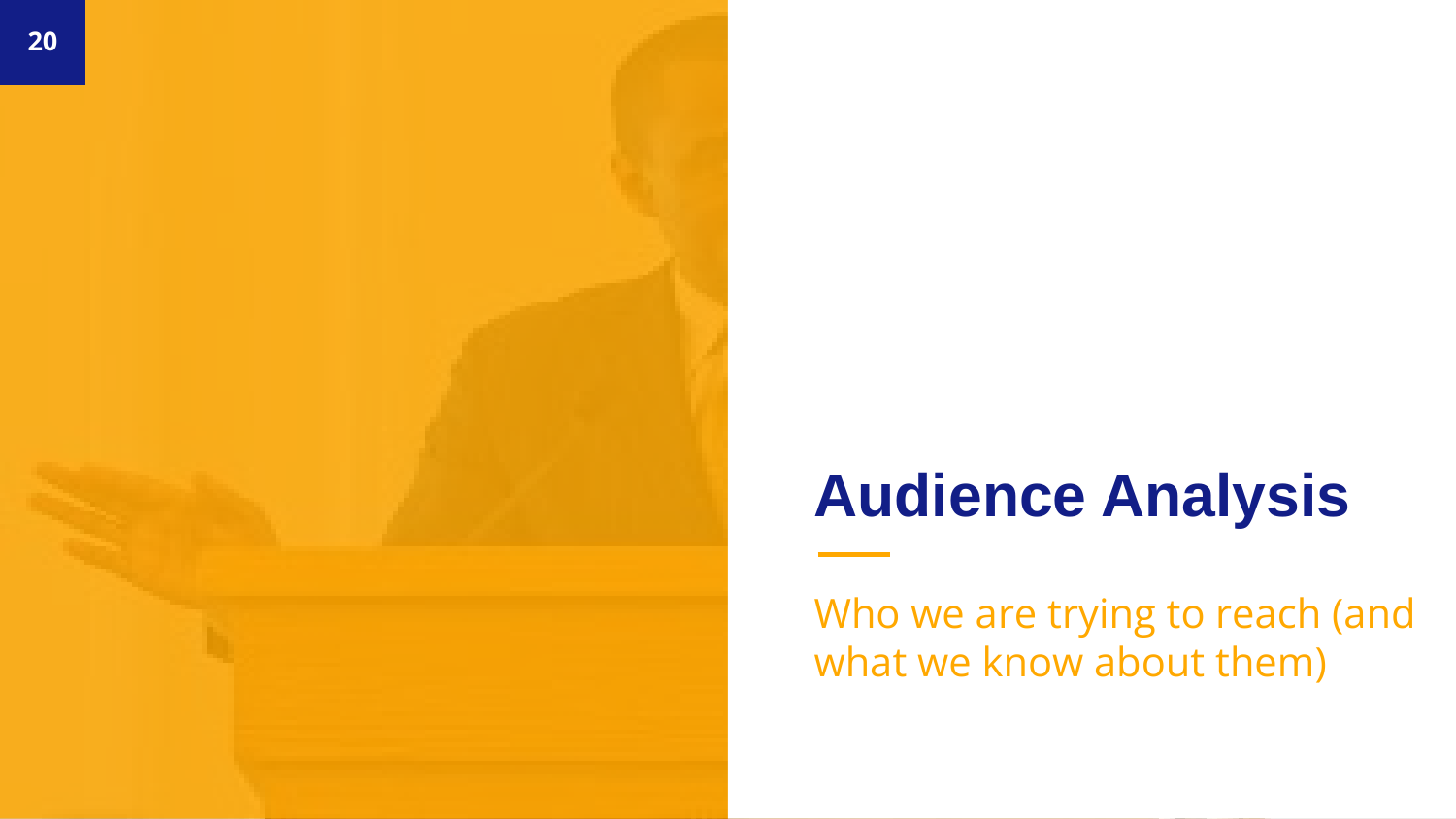

20
# Audience Analysis
Who we are trying to reach (and what we know about them)